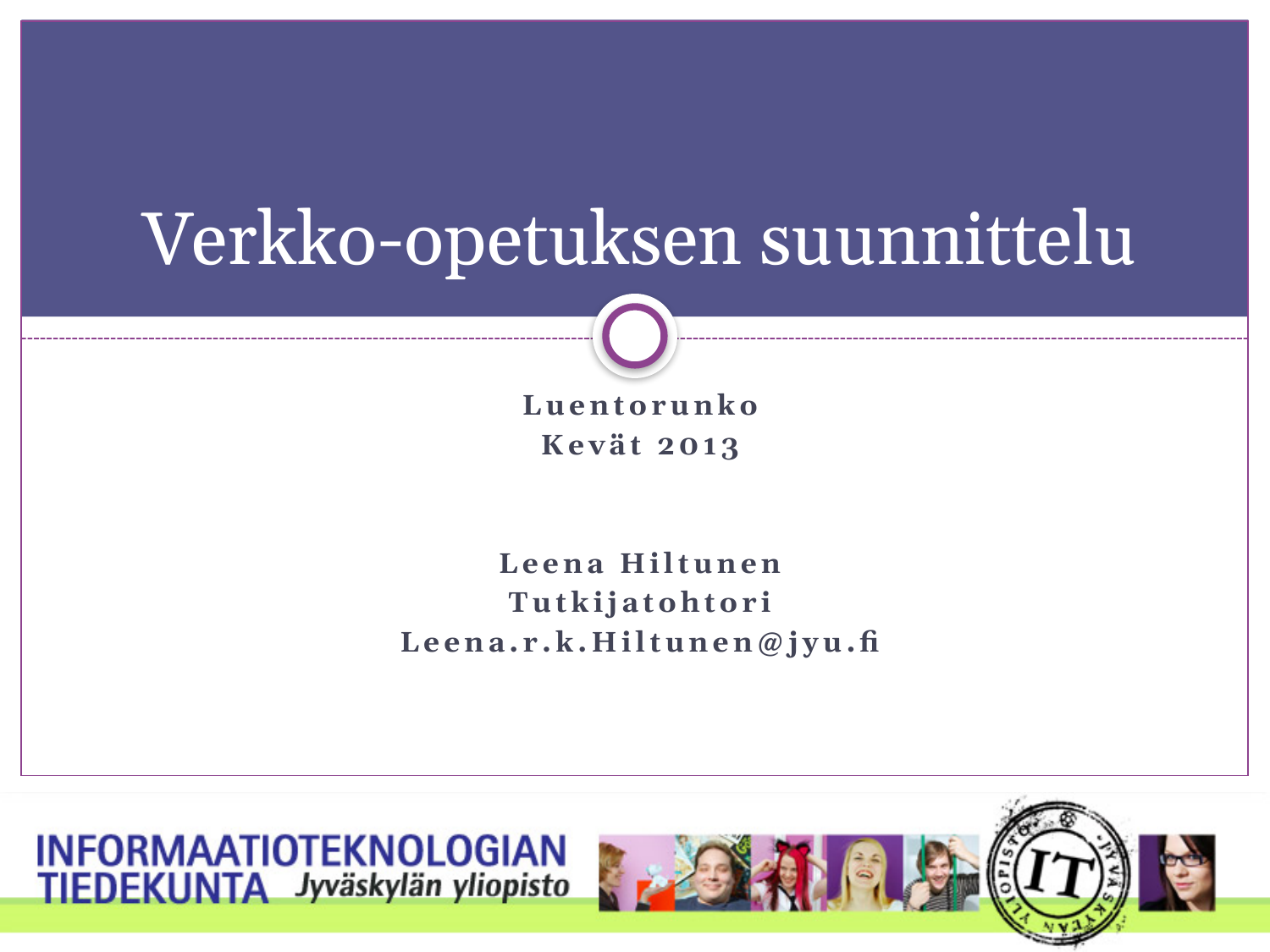

# Verkko-opetuksen suunnittelu
Luentorunko
Kevät 2013

Leena Hiltunen
Tutkijatohtori
Leena.r.k.Hiltunen@jyu.fi